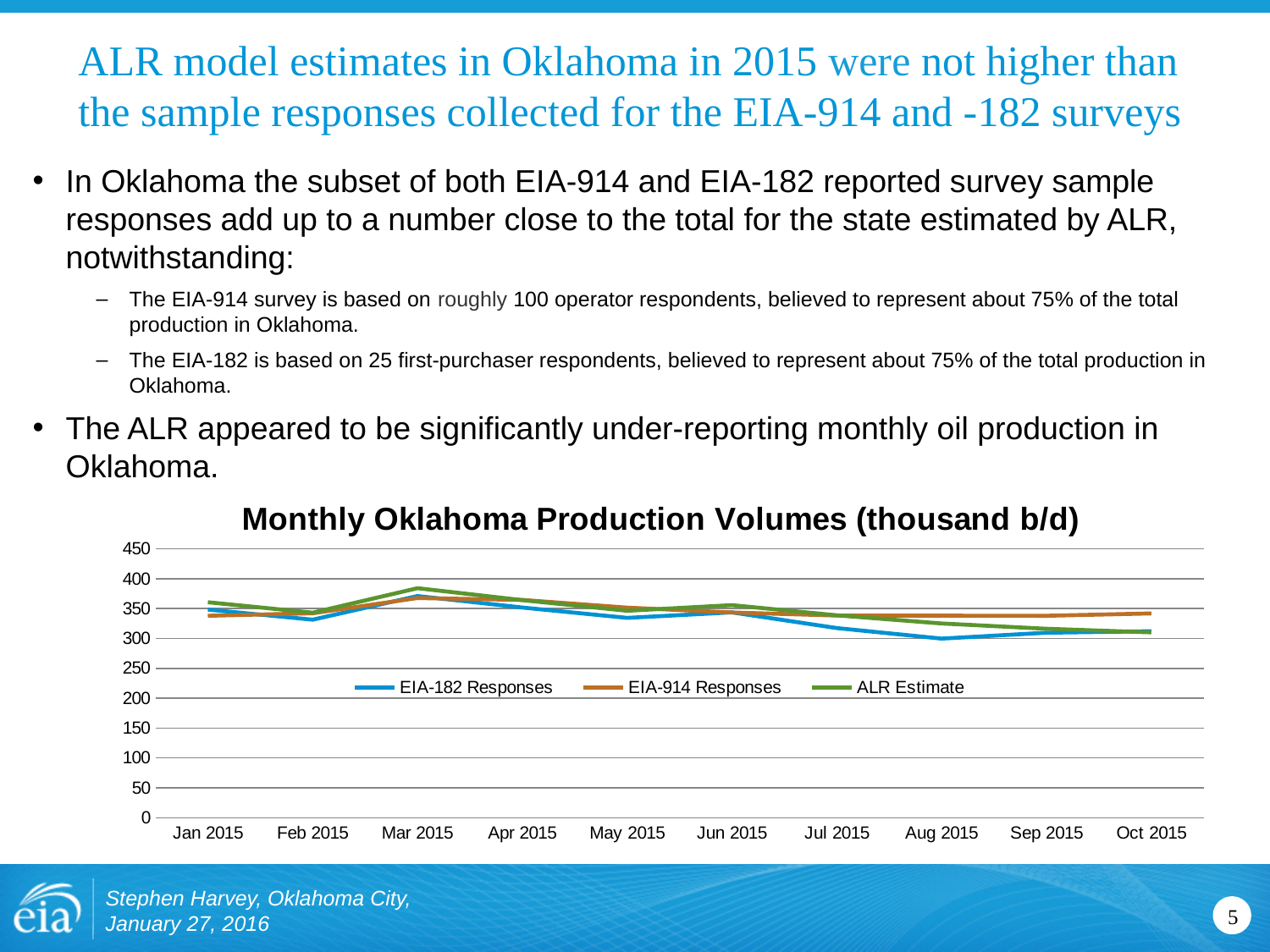

# ALR model estimates in Oklahoma in 2015 were not higher than the sample responses collected for the EIA-914 and -182 surveys
In Oklahoma the subset of both EIA-914 and EIA-182 reported survey sample responses add up to a number close to the total for the state estimated by ALR, notwithstanding:
The EIA-914 survey is based on roughly 100 operator respondents, believed to represent about 75% of the total production in Oklahoma.
The EIA-182 is based on 25 first-purchaser respondents, believed to represent about 75% of the total production in Oklahoma.
The ALR appeared to be significantly under-reporting monthly oil production in Oklahoma.

### Chart: Monthly Oklahoma Production Volumes (thousand b/d)

| Category |  |  |  |
|---|---|---|---|
| Jan 2015 | 348.4 | 338.0359 | 360.72499999999997 |
| Feb 2015 | 331.53 | 342.20844 | 343.2579999999999 |
| Mar 2015 | 371.11 | 367.7360099999999 | 384.23799999999994 |
| Apr 2015 | 351.81 | 364.59898999999996 | 364.2559999999999 |
| May 2015 | 334.54 | 351.65159 | 346.375 |
| Jun 2015 | 343.69 | 343.59520999999995 | 355.848 |
| Jul 2015 | 317.44 | 338.4331399999998 | 338.82814138998344 |
| Aug 2015 | 299.85 | 338.1801699999999 | 325.2027527683565 |
| Sep 2015 | 309.69 | 338.02192999999994 | 316.33523298406556 |
| Oct 2015 | 312.18 | 342.01170399999995 | 310.27689816649604 |
Stephen Harvey, Oklahoma City, January 27, 2016
5